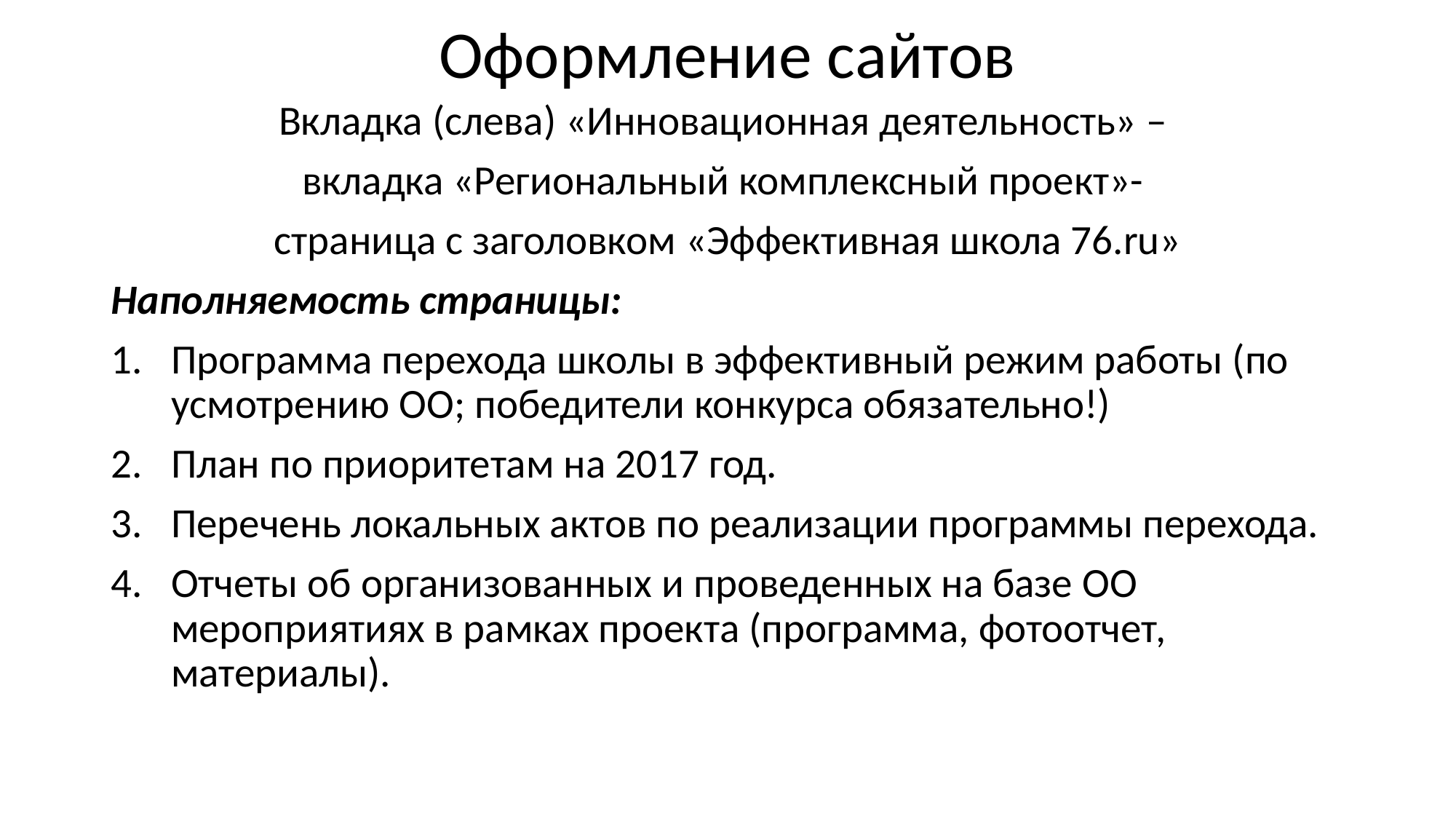

# Оформление сайтов
Вкладка (слева) «Инновационная деятельность» –
вкладка «Региональный комплексный проект»-
страница с заголовком «Эффективная школа 76.ru»
Наполняемость страницы:
Программа перехода школы в эффективный режим работы (по усмотрению ОО; победители конкурса обязательно!)
План по приоритетам на 2017 год.
Перечень локальных актов по реализации программы перехода.
Отчеты об организованных и проведенных на базе ОО мероприятиях в рамках проекта (программа, фотоотчет, материалы).